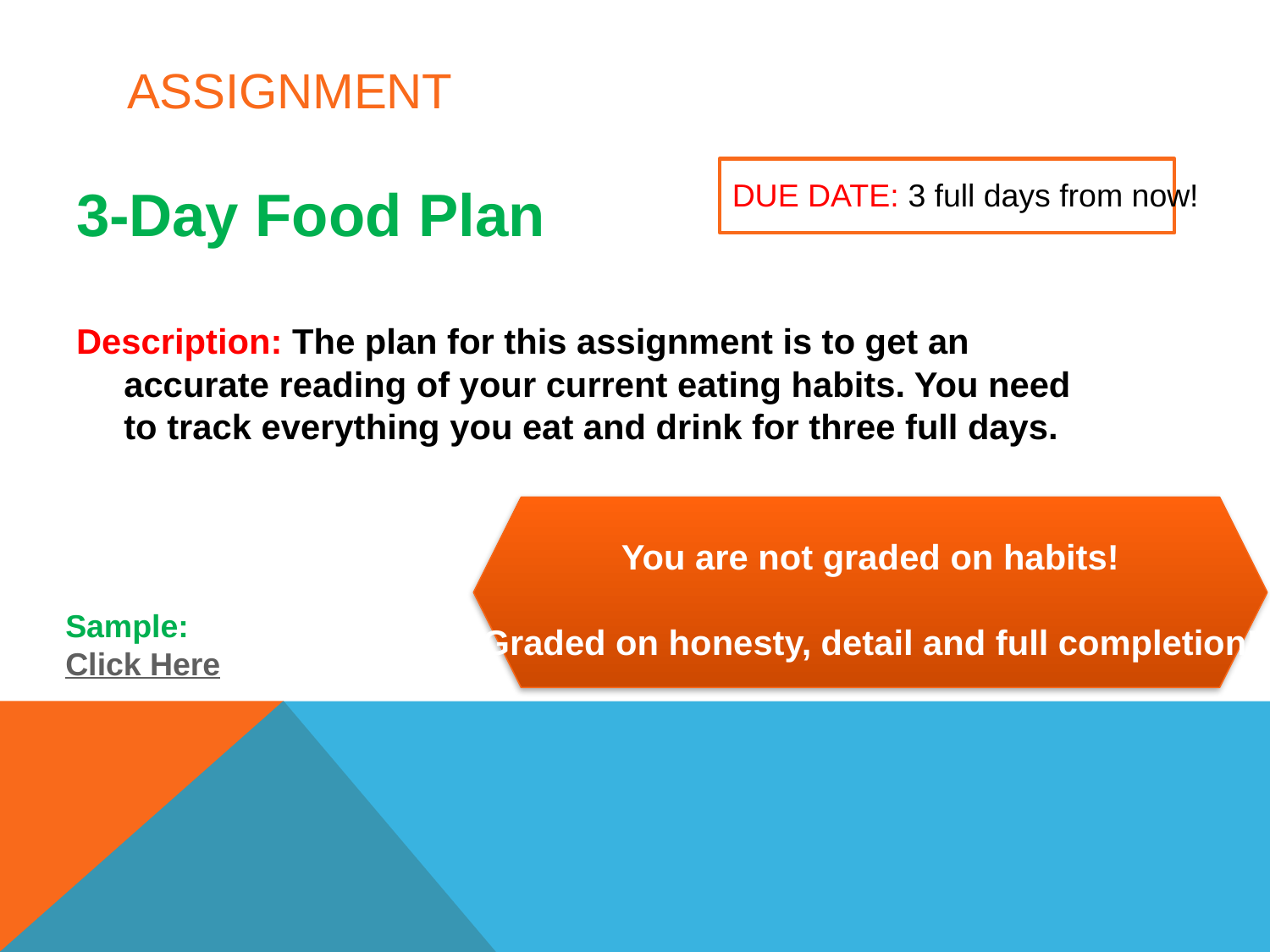

# assignment

3-Day Food Plan

Description: The plan for this assignment is to get an accurate reading of your current eating habits. You need to track everything you eat and drink for three full days.

DUE DATE: 3 full days from now!

You are not graded on habits!

Graded on honesty, detail and full completion!
Sample: Click Here